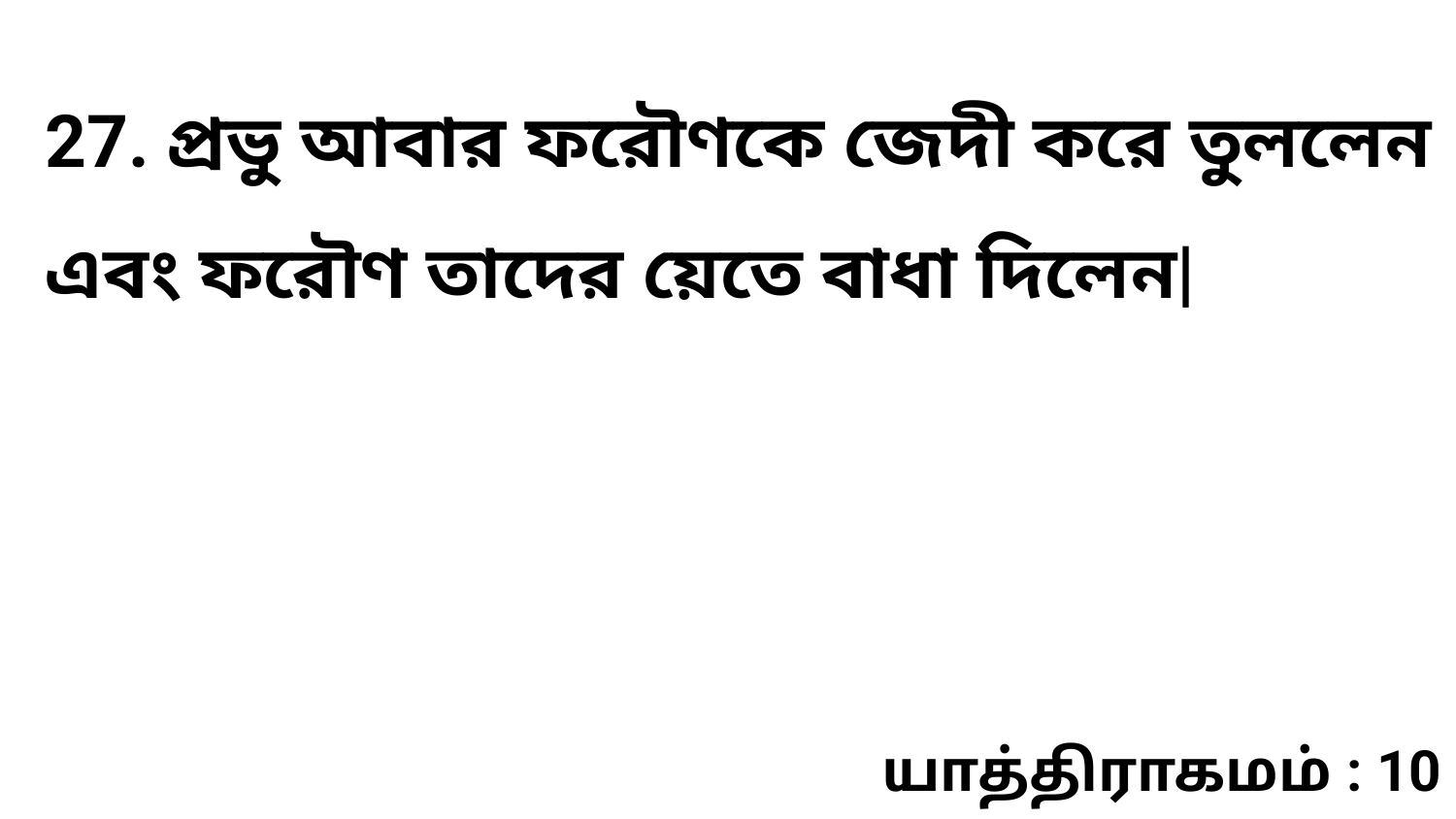

27. প্রভু আবার ফরৌণকে জেদী করে তুললেন এবং ফরৌণ তাদের য়েতে বাধা দিলেন|
யாத்திராகமம் : 10